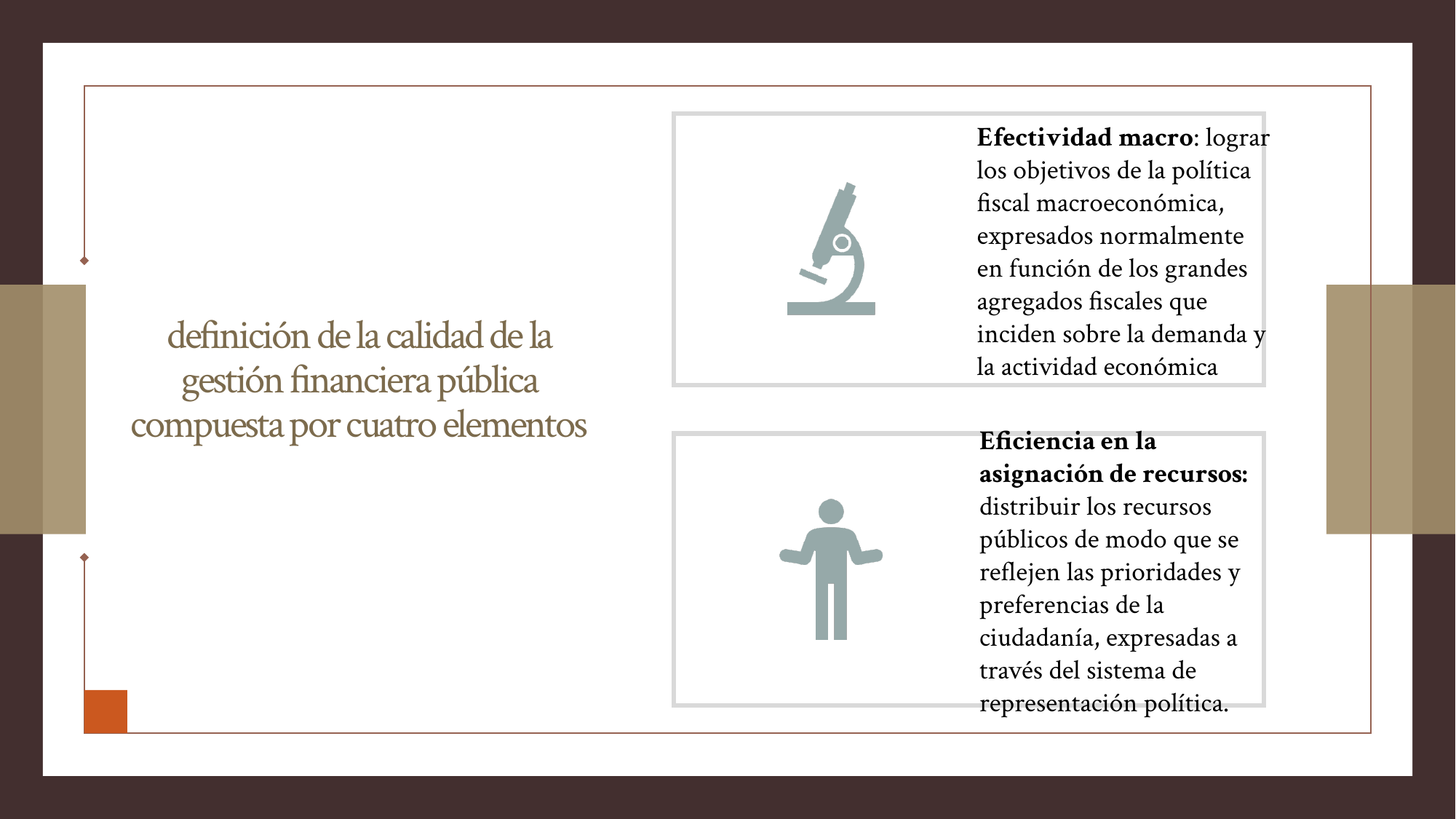

Efectividad macro: lograr los objetivos de la política fiscal macroeconómica, expresados normalmente en función de los grandes agregados fiscales que inciden sobre la demanda y la actividad económica
Eficiencia en la asignación de recursos: distribuir los recursos públicos de modo que se reflejen las prioridades y preferencias de la ciudadanía, expresadas a través del sistema de representación política.
# definición de la calidad de la gestión financiera pública compuesta por cuatro elementos